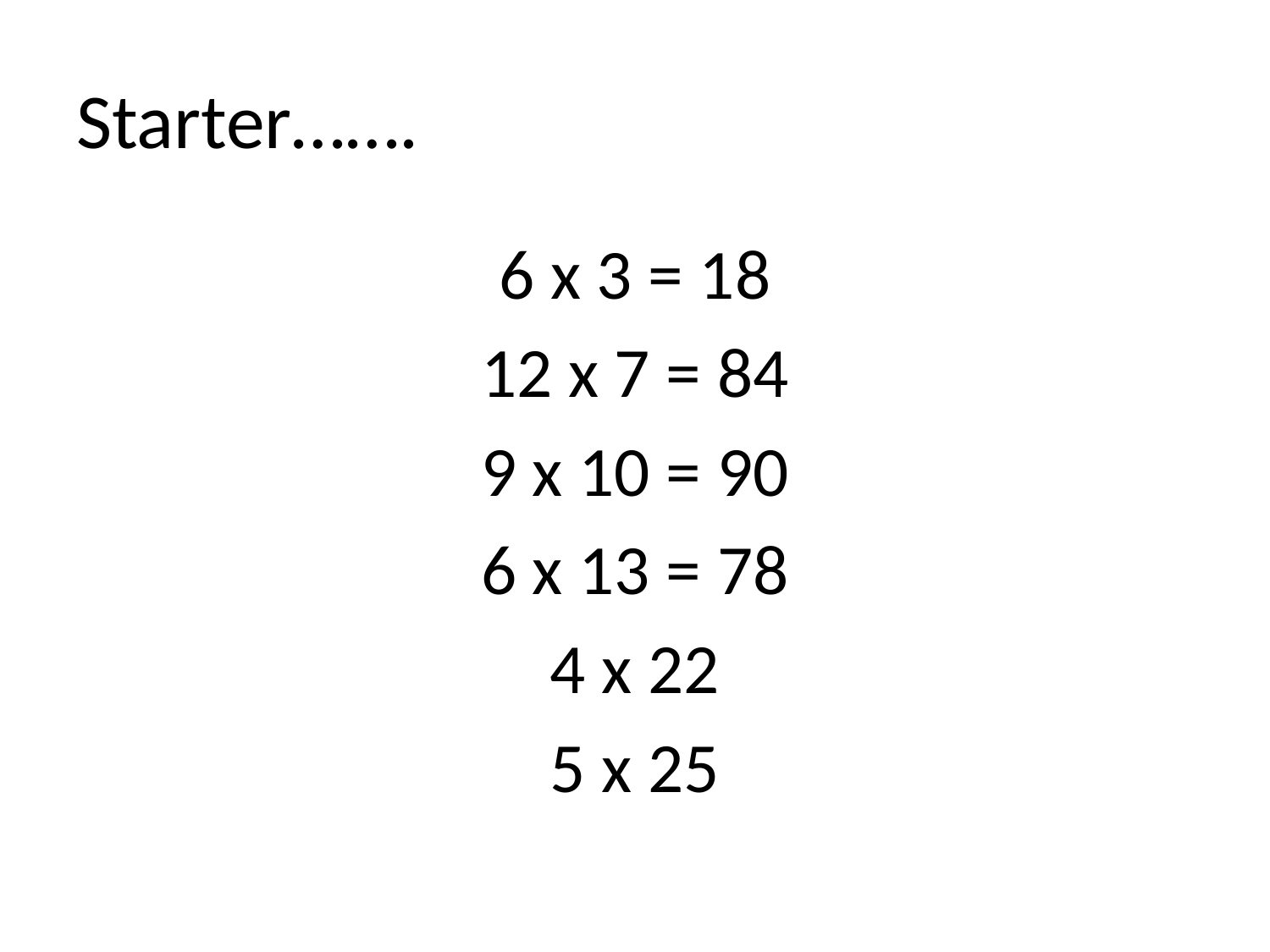

# Starter…….
6 x 3 = 18
12 x 7 = 84
9 x 10 = 90
6 x 13 = 78
4 x 22
5 x 25